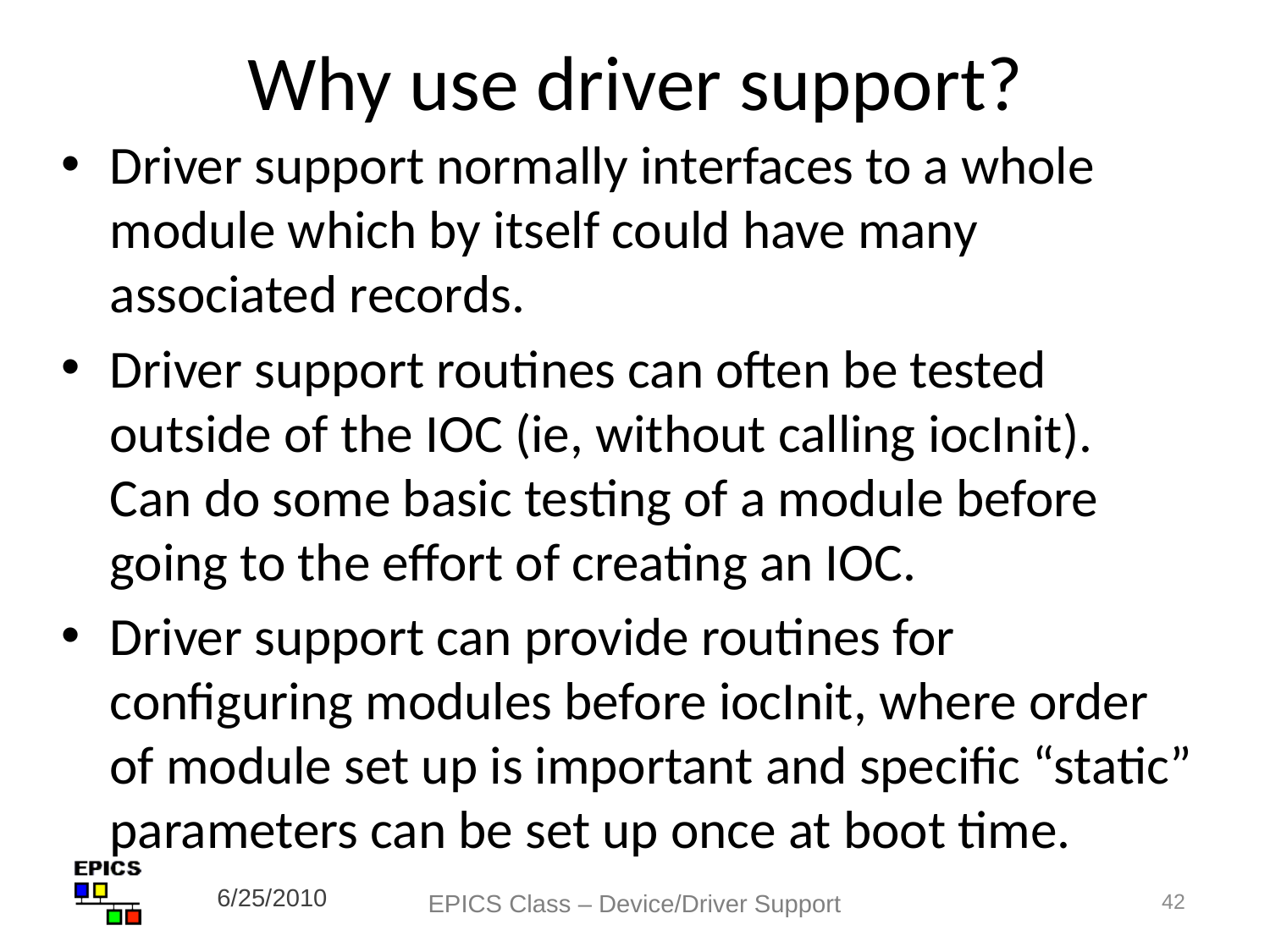

# Why use driver support?
Driver support normally interfaces to a whole module which by itself could have many associated records.
Driver support routines can often be tested outside of the IOC (ie, without calling iocInit).  Can do some basic testing of a module before going to the effort of creating an IOC.
Driver support can provide routines for configuring modules before iocInit, where order of module set up is important and specific “static” parameters can be set up once at boot time.

6/25/2010
EPICS Class – Device/Driver Support
42